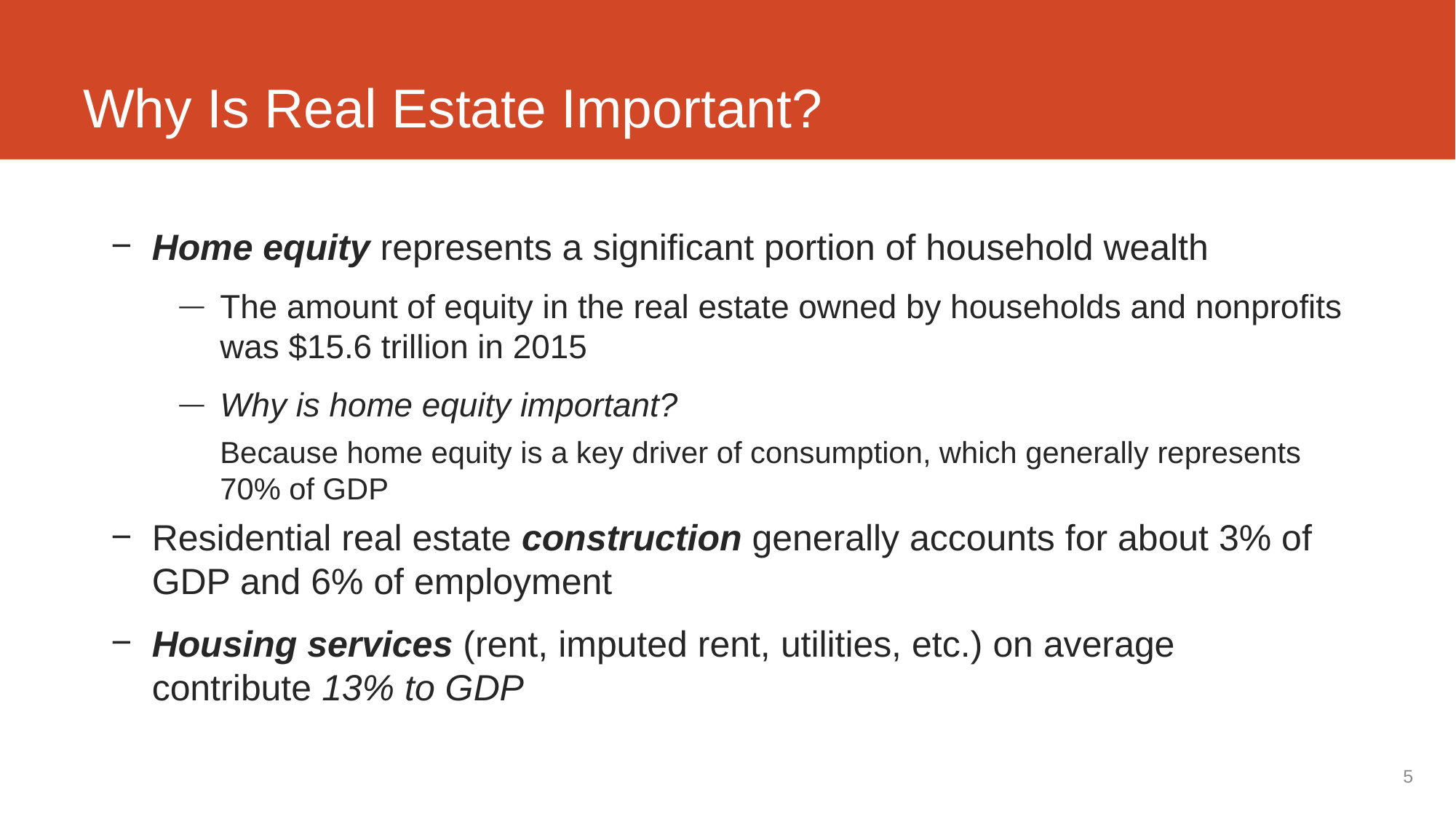

# Why Is Real Estate Important?
Home equity represents a significant portion of household wealth
The amount of equity in the real estate owned by households and nonprofits was $15.6 trillion in 2015
Why is home equity important?
Because home equity is a key driver of consumption, which generally represents 70% of GDP
Residential real estate construction generally accounts for about 3% of GDP and 6% of employment
Housing services (rent, imputed rent, utilities, etc.) on average contribute 13% to GDP

5